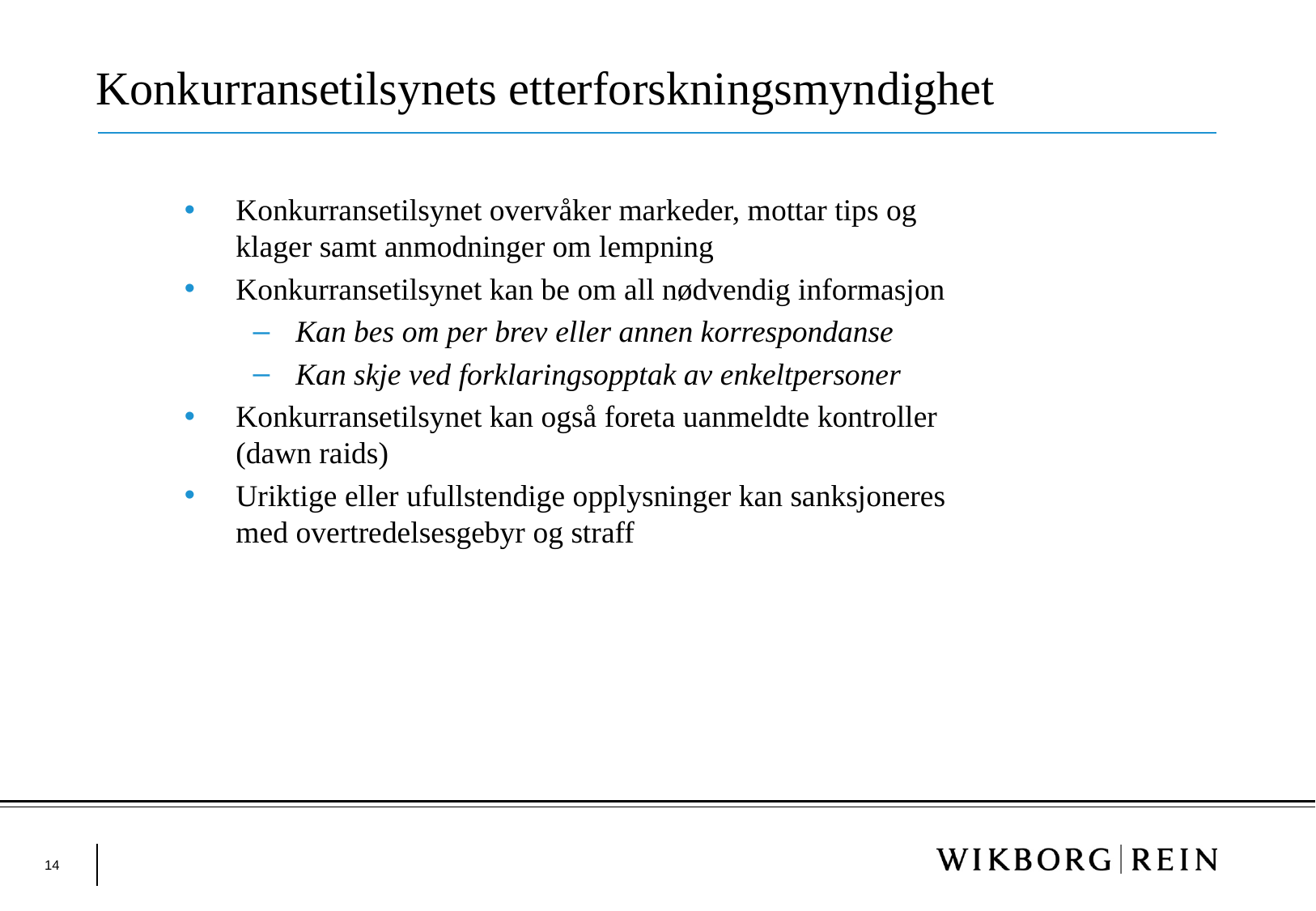

# Konkurransetilsynets etterforskningsmyndighet
Konkurransetilsynet overvåker markeder, mottar tips og klager samt anmodninger om lempning
Konkurransetilsynet kan be om all nødvendig informasjon
Kan bes om per brev eller annen korrespondanse
Kan skje ved forklaringsopptak av enkeltpersoner
Konkurransetilsynet kan også foreta uanmeldte kontroller (dawn raids)
Uriktige eller ufullstendige opplysninger kan sanksjoneres med overtredelsesgebyr og straff